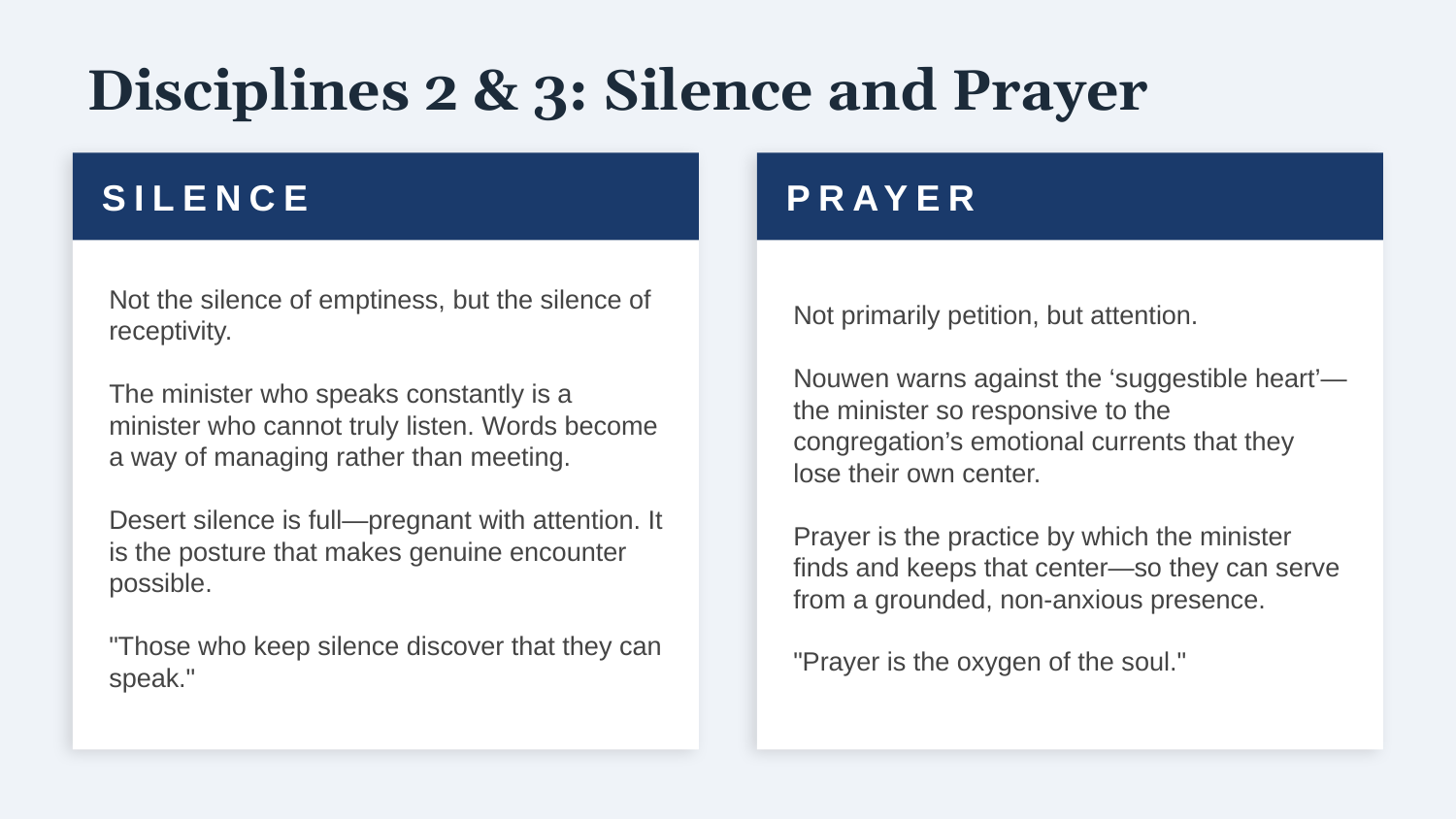

Disciplines 2 & 3: Silence and Prayer

SILENCE

PRAYER
Not the silence of emptiness, but the silence of receptivity.

The minister who speaks constantly is a minister who cannot truly listen. Words become a way of managing rather than meeting.

Desert silence is full—pregnant with attention. It is the posture that makes genuine encounter possible.

"Those who keep silence discover that they can speak."
Not primarily petition, but attention.

Nouwen warns against the ‘suggestible heart’—the minister so responsive to the congregation’s emotional currents that they lose their own center.

Prayer is the practice by which the minister finds and keeps that center—so they can serve from a grounded, non-anxious presence.

"Prayer is the oxygen of the soul."